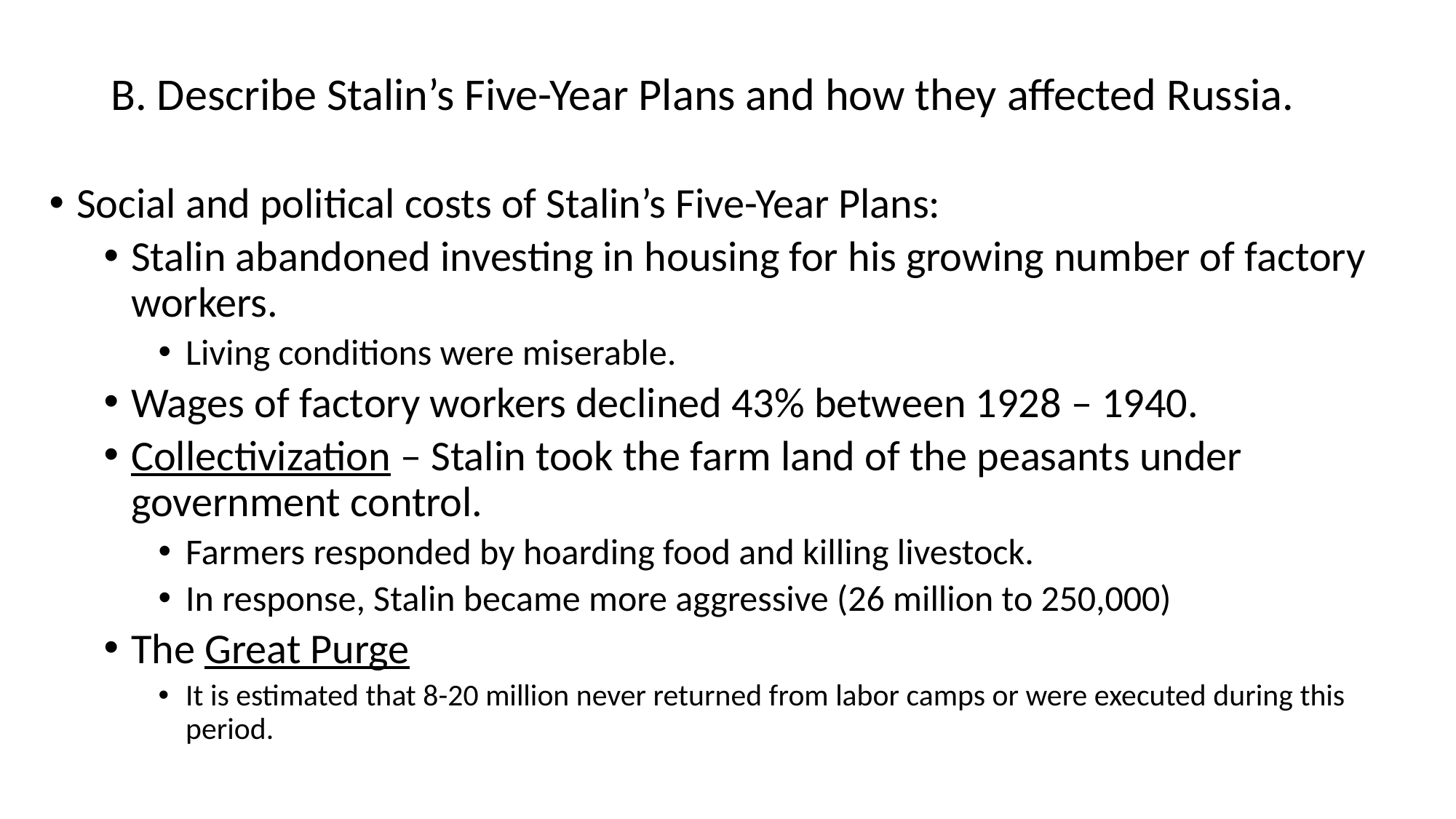

# B. Describe Stalin’s Five-Year Plans and how they affected Russia.
Social and political costs of Stalin’s Five-Year Plans:
Stalin abandoned investing in housing for his growing number of factory workers.
Living conditions were miserable.
Wages of factory workers declined 43% between 1928 – 1940.
Collectivization – Stalin took the farm land of the peasants under government control.
Farmers responded by hoarding food and killing livestock.
In response, Stalin became more aggressive (26 million to 250,000)
The Great Purge
It is estimated that 8-20 million never returned from labor camps or were executed during this period.